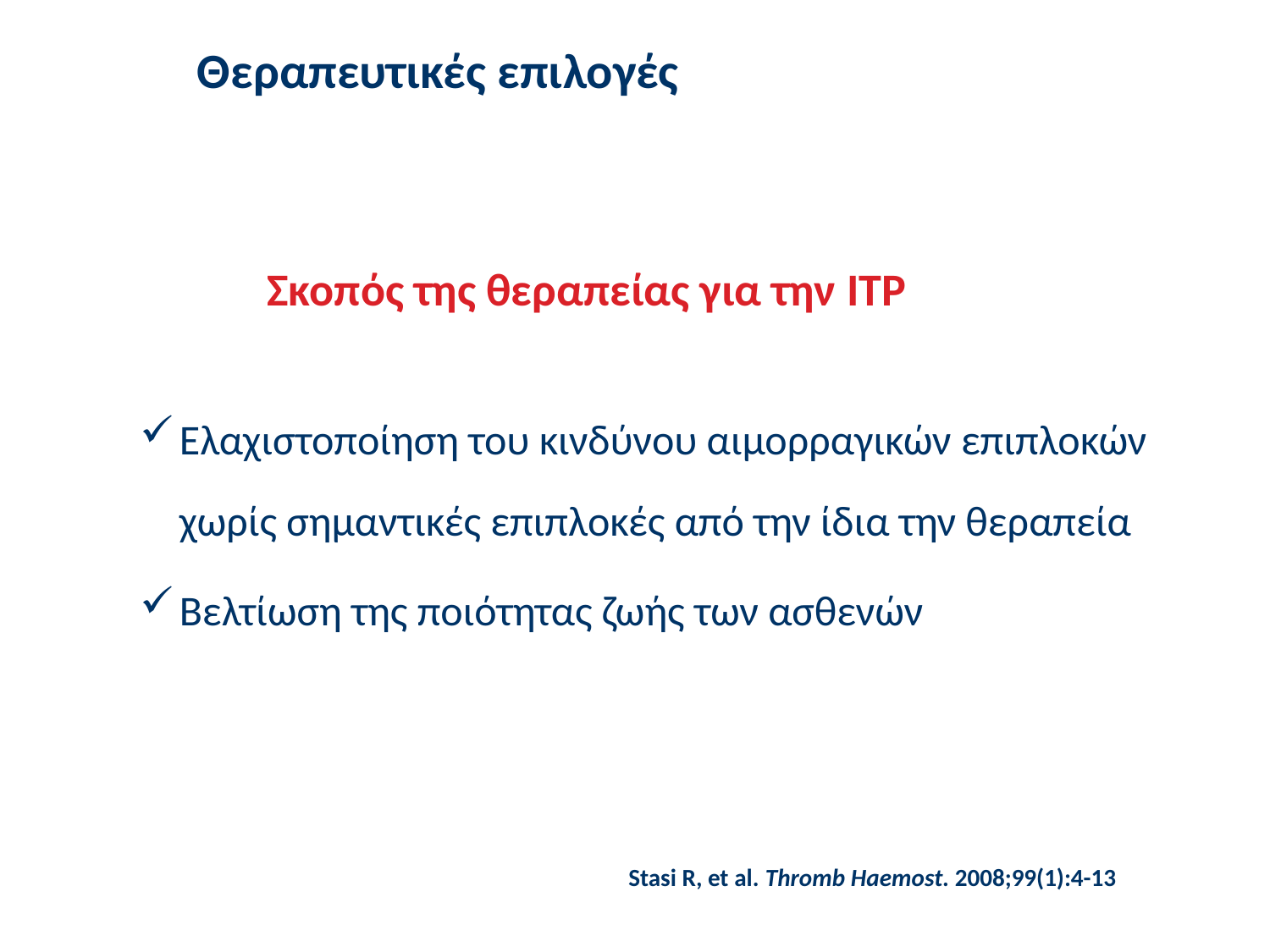

# Θεραπευτικές επιλογές
Σκοπός της θεραπείας για την ITP
Ελαχιστοποίηση του κινδύνου αιμορραγικών επιπλοκών χωρίς σημαντικές επιπλοκές από την ίδια την θεραπεία
Βελτίωση της ποιότητας ζωής των ασθενών

Stasi R, et al. Thromb Haemost. 2008;99(1):4-13